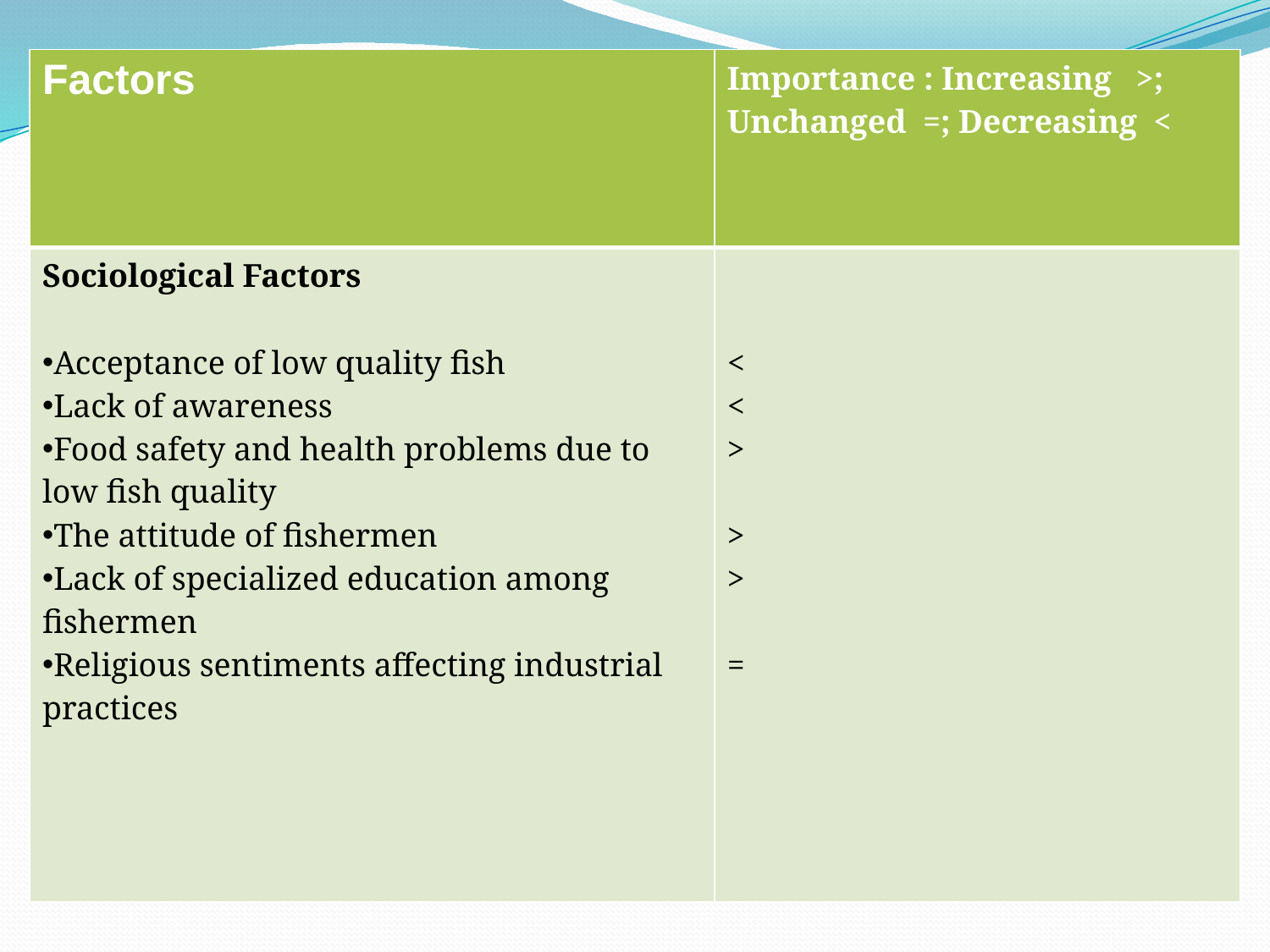

| Factors | Importance : Increasing >; Unchanged =; Decreasing < |
| --- | --- |
| Sociological Factors   Acceptance of low quality fish Lack of awareness Food safety and health problems due to low fish quality The attitude of fishermen Lack of specialized education among fishermen Religious sentiments affecting industrial practices | <  <  >    >  >    = |